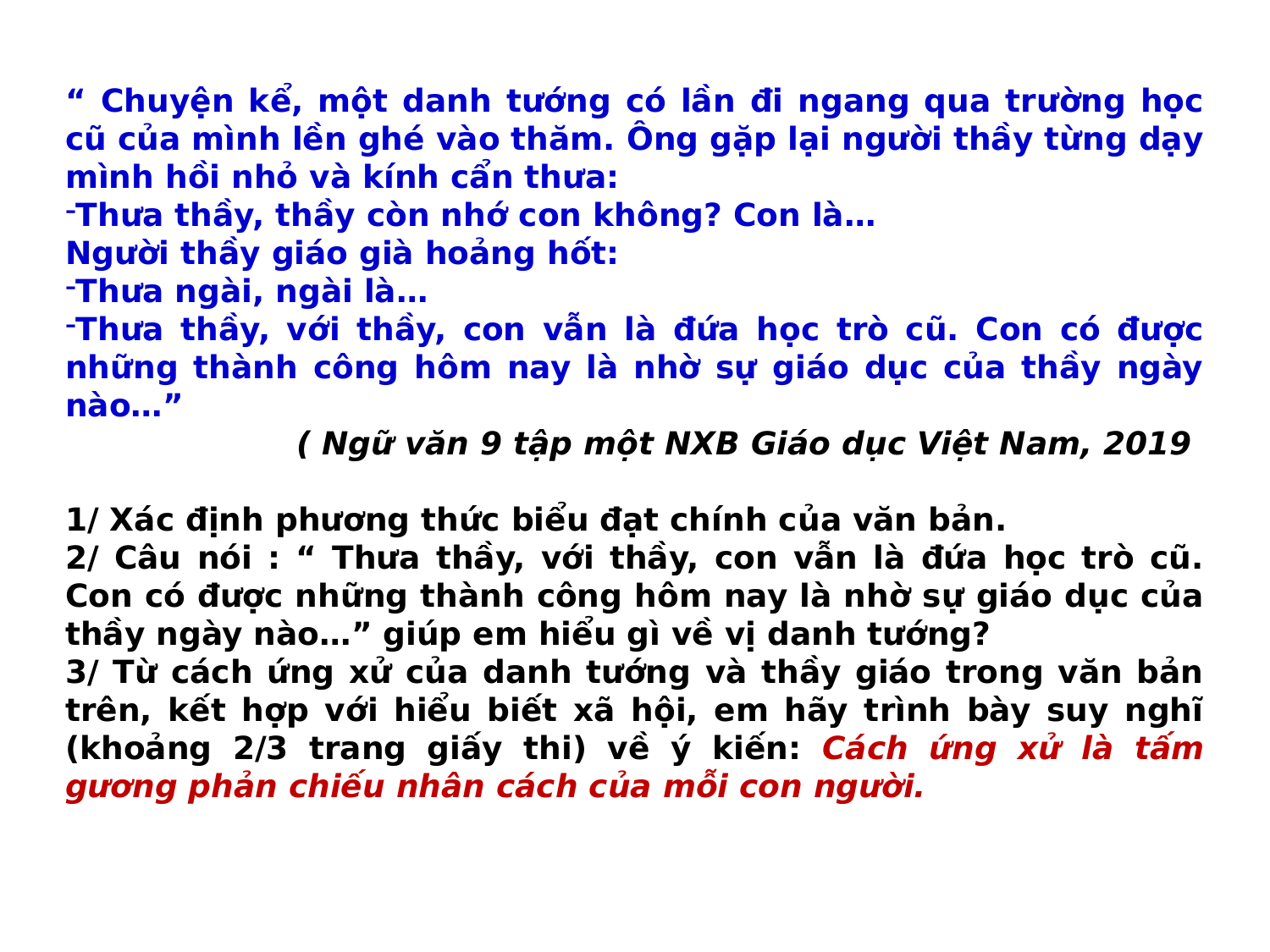

“ Chuyện kể, một danh tướng có lần đi ngang qua trường học cũ của mình lền ghé vào thăm. Ông gặp lại người thầy từng dạy mình hồi nhỏ và kính cẩn thưa:
Thưa thầy, thầy còn nhớ con không? Con là…
Người thầy giáo già hoảng hốt:
Thưa ngài, ngài là…
Thưa thầy, với thầy, con vẫn là đứa học trò cũ. Con có được những thành công hôm nay là nhờ sự giáo dục của thầy ngày nào…”
                     ( Ngữ văn 9 tập một NXB Giáo dục Việt Nam, 2019

1/ Xác định phương thức biểu đạt chính của văn bản.
2/ Câu nói : “ Thưa thầy, với thầy, con vẫn là đứa học trò cũ. Con có được những thành công hôm nay là nhờ sự giáo dục của thầy ngày nào…” giúp em hiểu gì về vị danh tướng?
3/ Từ cách ứng xử của danh tướng và thầy giáo trong văn bản trên, kết hợp với hiểu biết xã hội, em hãy trình bày suy nghĩ (khoảng 2/3 trang giấy thi) về ý kiến: Cách ứng xử là tấm gương phản chiếu nhân cách của mỗi con người.